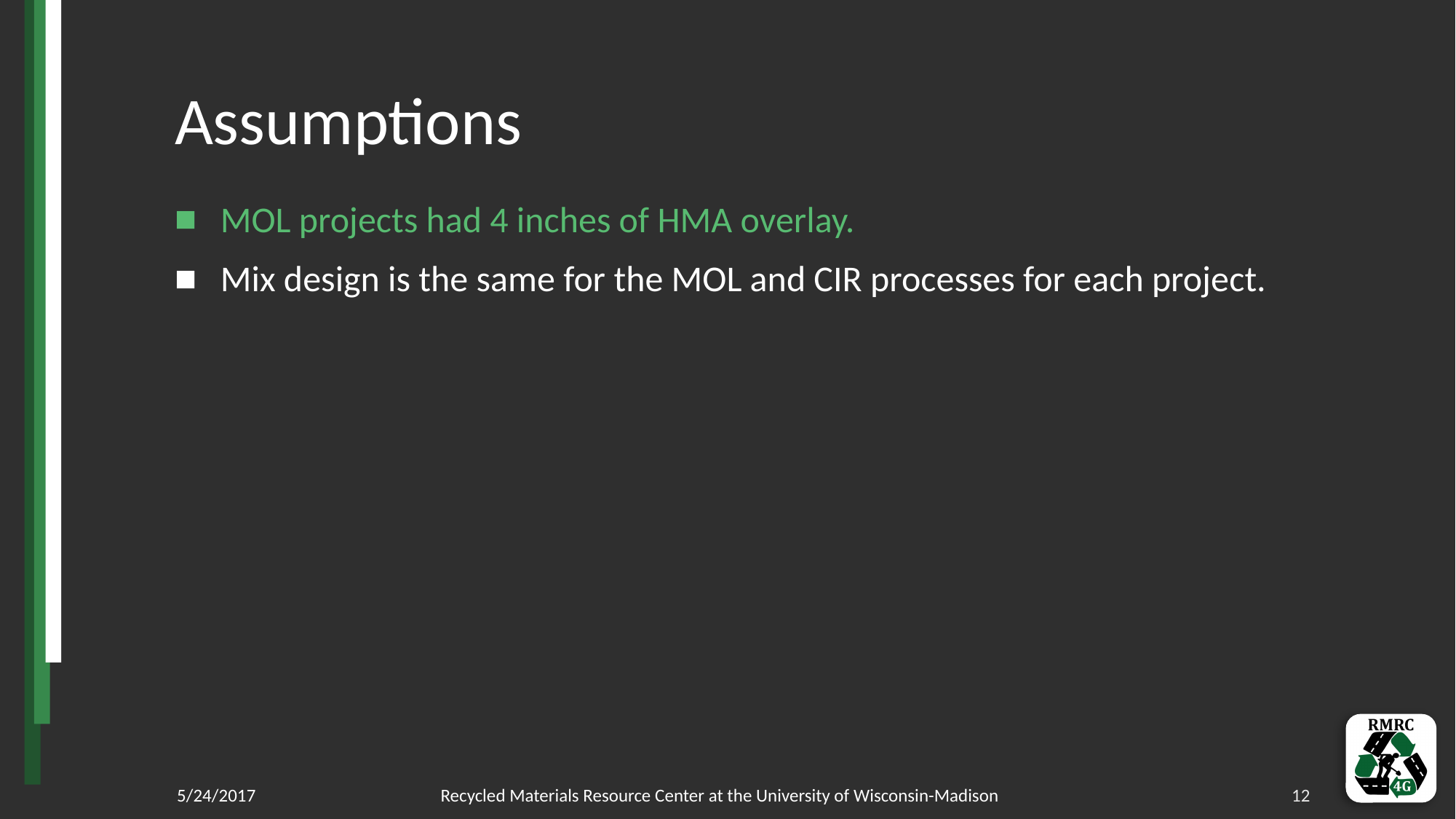

# Assumptions
MOL projects had 4 inches of HMA overlay.
Mix design is the same for the MOL and CIR processes for each project.
5/24/2017
Recycled Materials Resource Center at the University of Wisconsin-Madison
12